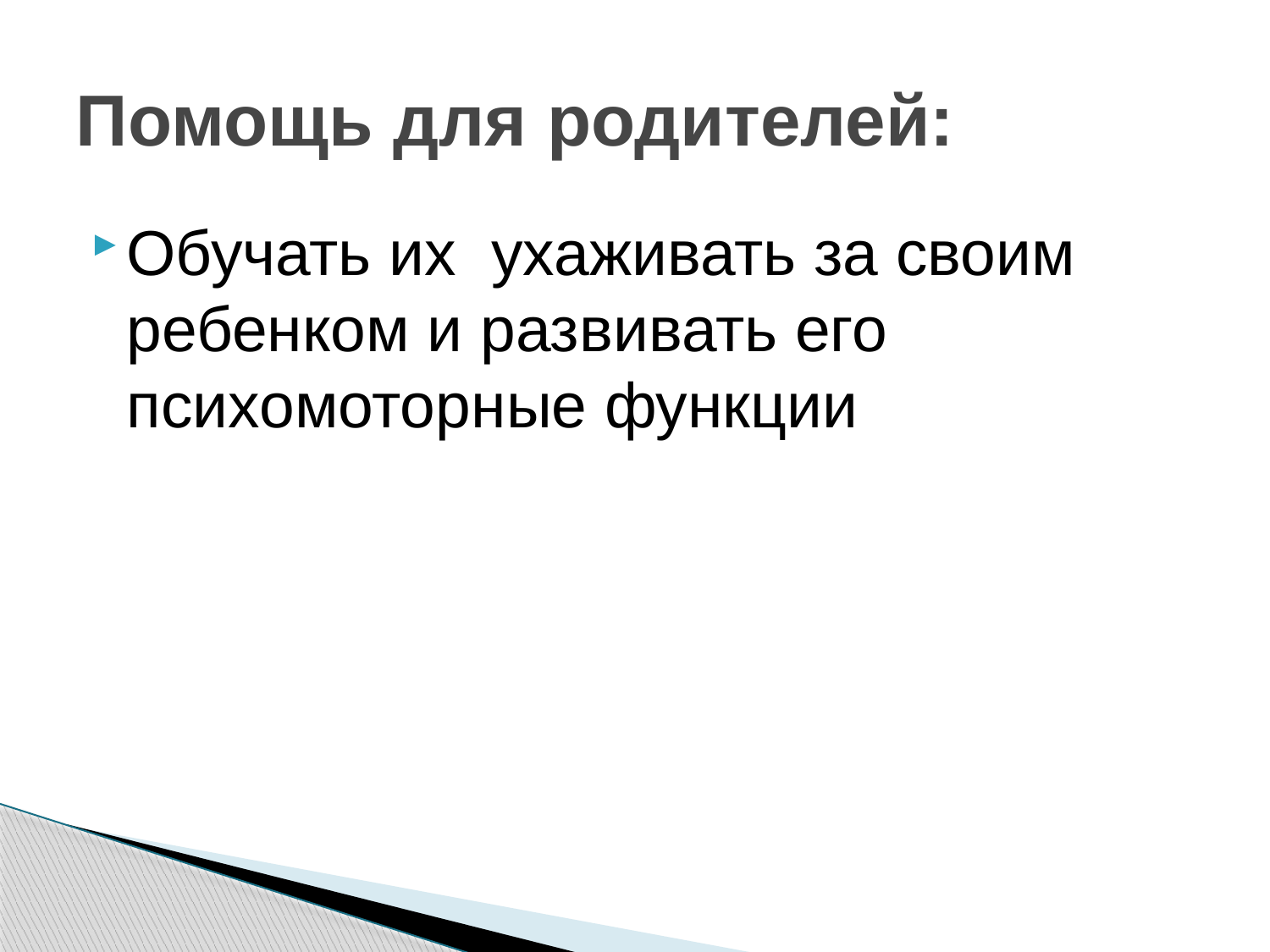

# Помощь для родителей:
Обучать их  ухаживать за своим ребенком и развивать его психомоторные функции